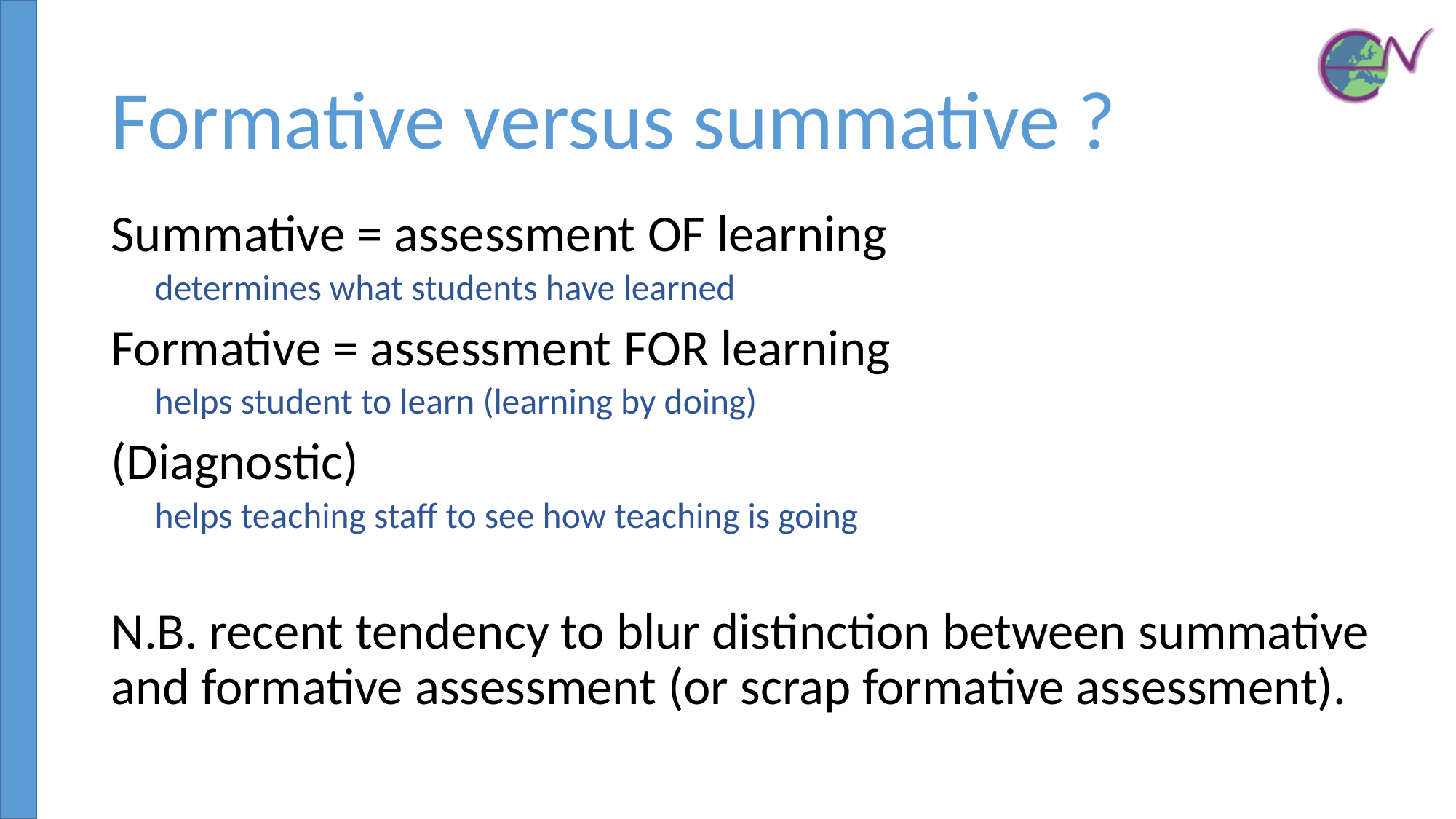

# Formative versus summative ?
Summative = assessment OF learning
determines what students have learned
Formative = assessment FOR learning
helps student to learn (learning by doing)
(Diagnostic)
helps teaching staff to see how teaching is going
N.B. recent tendency to blur distinction between summative and formative assessment (or scrap formative assessment).